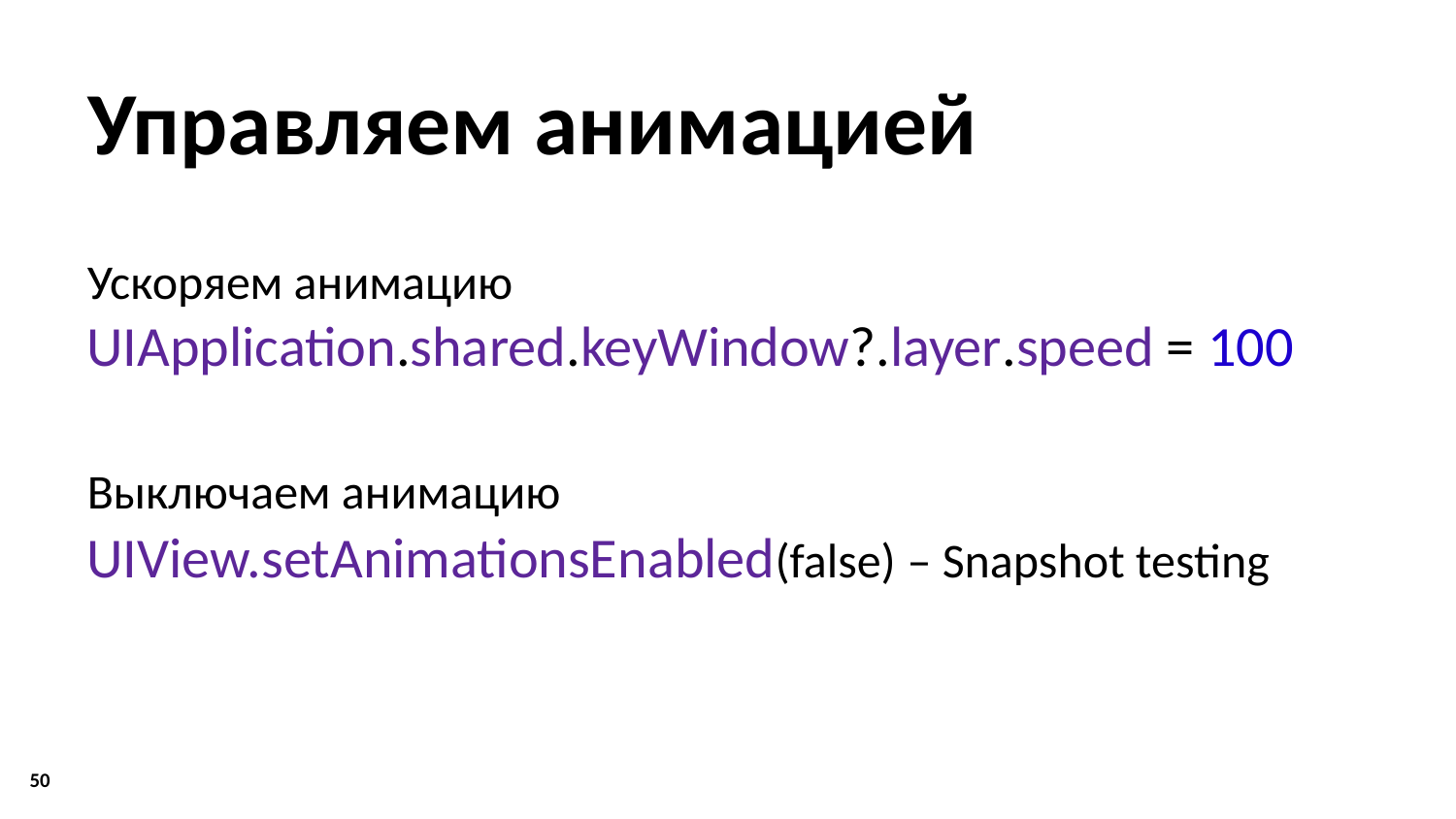

# Управляем анимацией
Ускоряем анимацию
UIApplication.shared.keyWindow?.layer.speed = 100

Выключаем анимацию
UIView.setAnimationsEnabled(false) – Snapshot testing
50